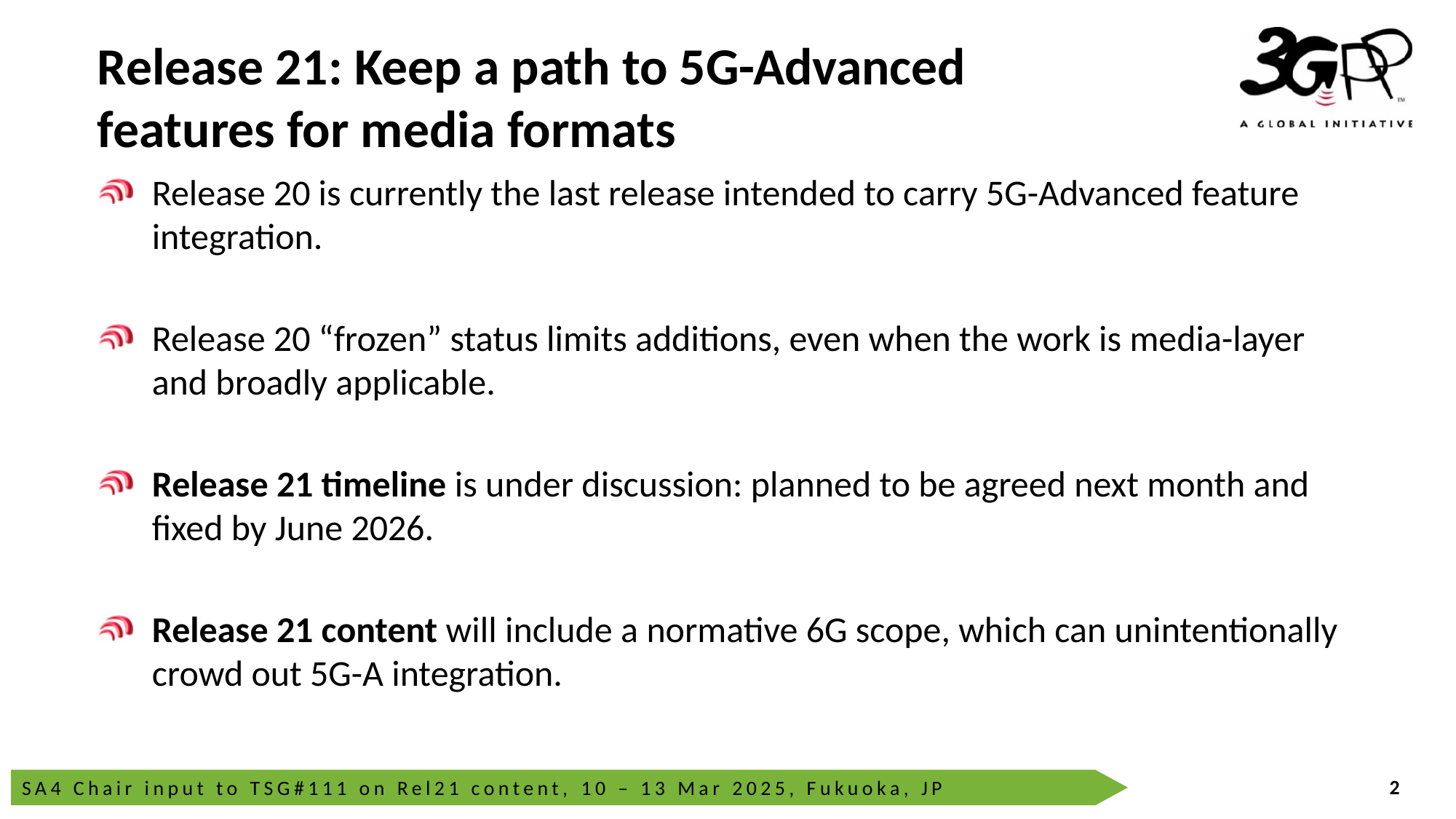

# Release 21: Keep a path to 5G-Advanced features for media formats
Release 20 is currently the last release intended to carry 5G-Advanced feature integration.

Release 20 “frozen” status limits additions, even when the work is media-layer and broadly applicable.

Release 21 timeline is under discussion: planned to be agreed next month and fixed by June 2026.

Release 21 content will include a normative 6G scope, which can unintentionally crowd out 5G-A integration.